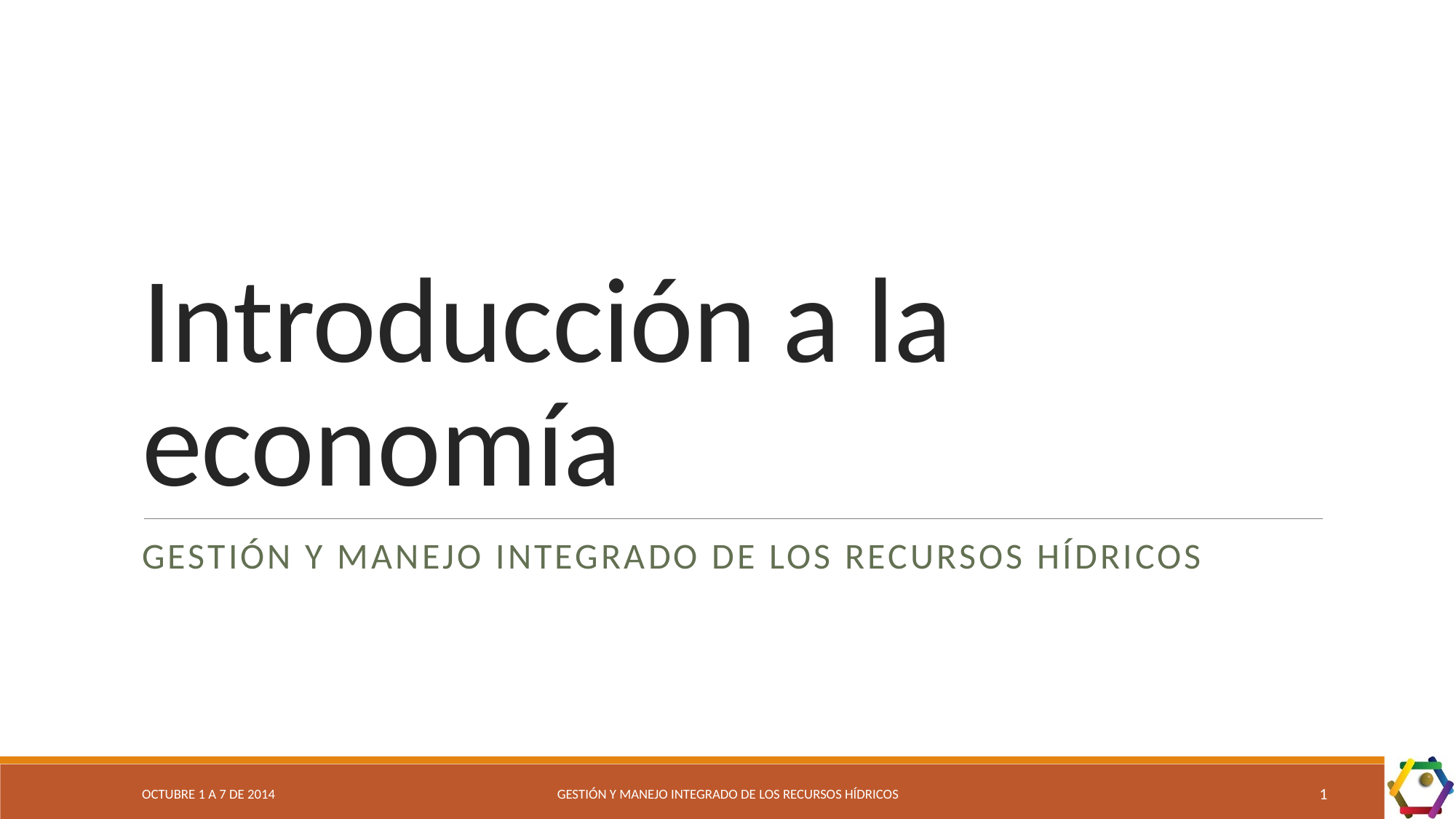

# Introducción a la economía
Gestión y Manejo Integrado de los Recursos Hídricos
OCTUBRE 1 A 7 DE 2014
GESTIÓN Y MANEJO INTEGRADO DE LOS RECURSOS HÍDRICOS
1